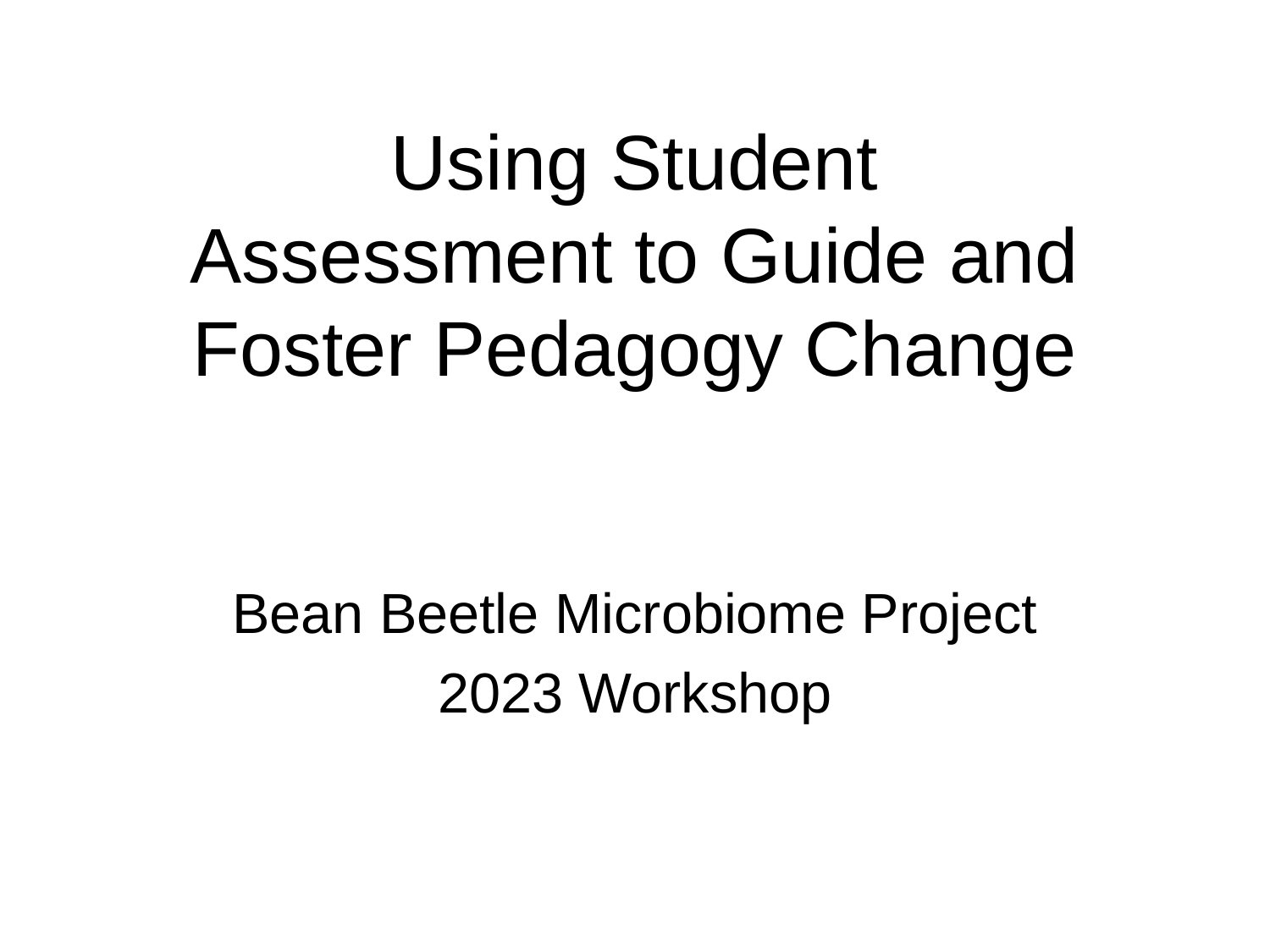

# Using Student Assessment to Guide and Foster Pedagogy Change
Bean Beetle Microbiome Project
2023 Workshop